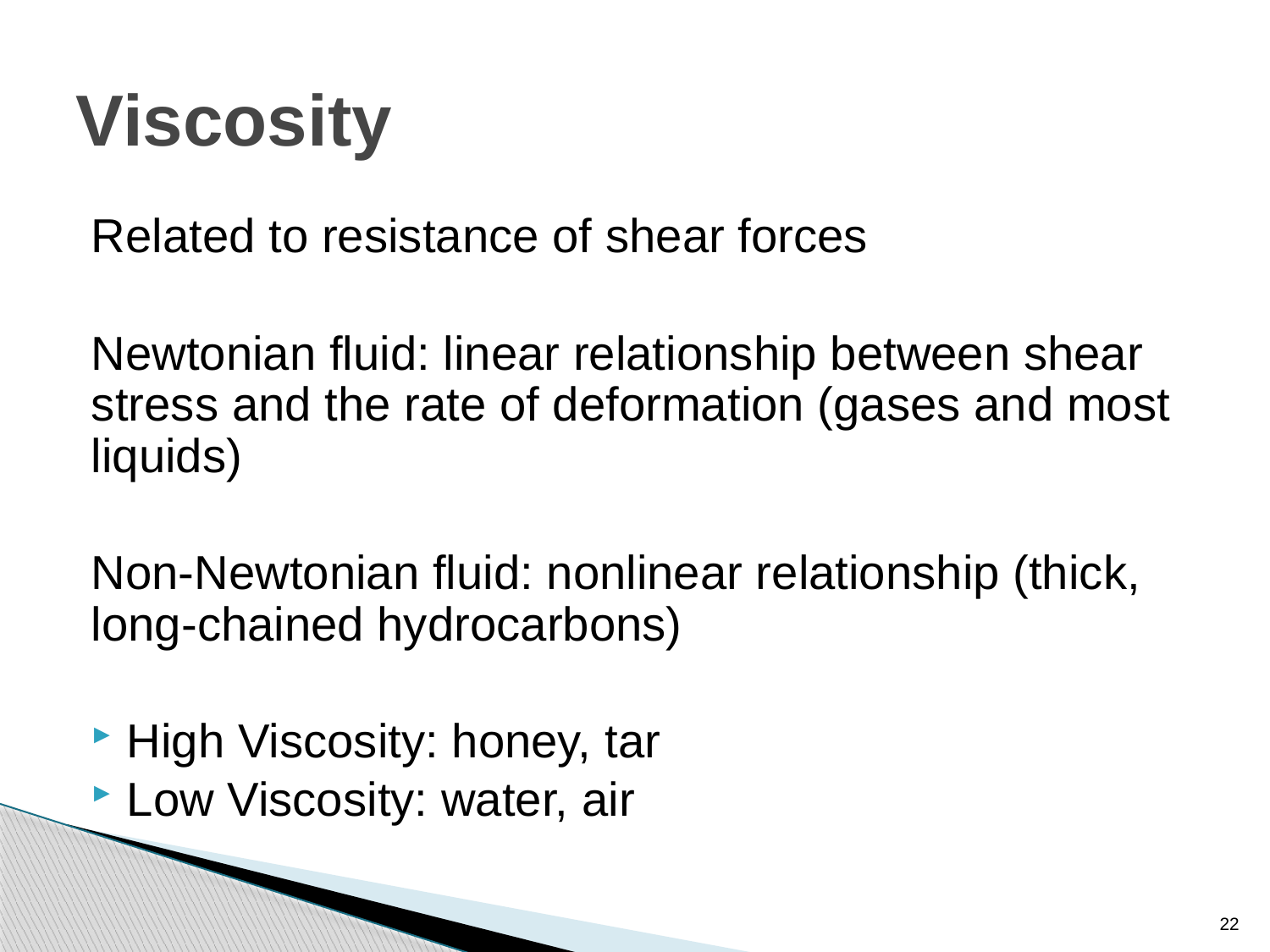

# Viscosity
Related to resistance of shear forces

Newtonian fluid: linear relationship between shear stress and the rate of deformation (gases and most liquids)

Non-Newtonian fluid: nonlinear relationship (thick, long-chained hydrocarbons)

High Viscosity: honey, tar
Low Viscosity: water, air
22